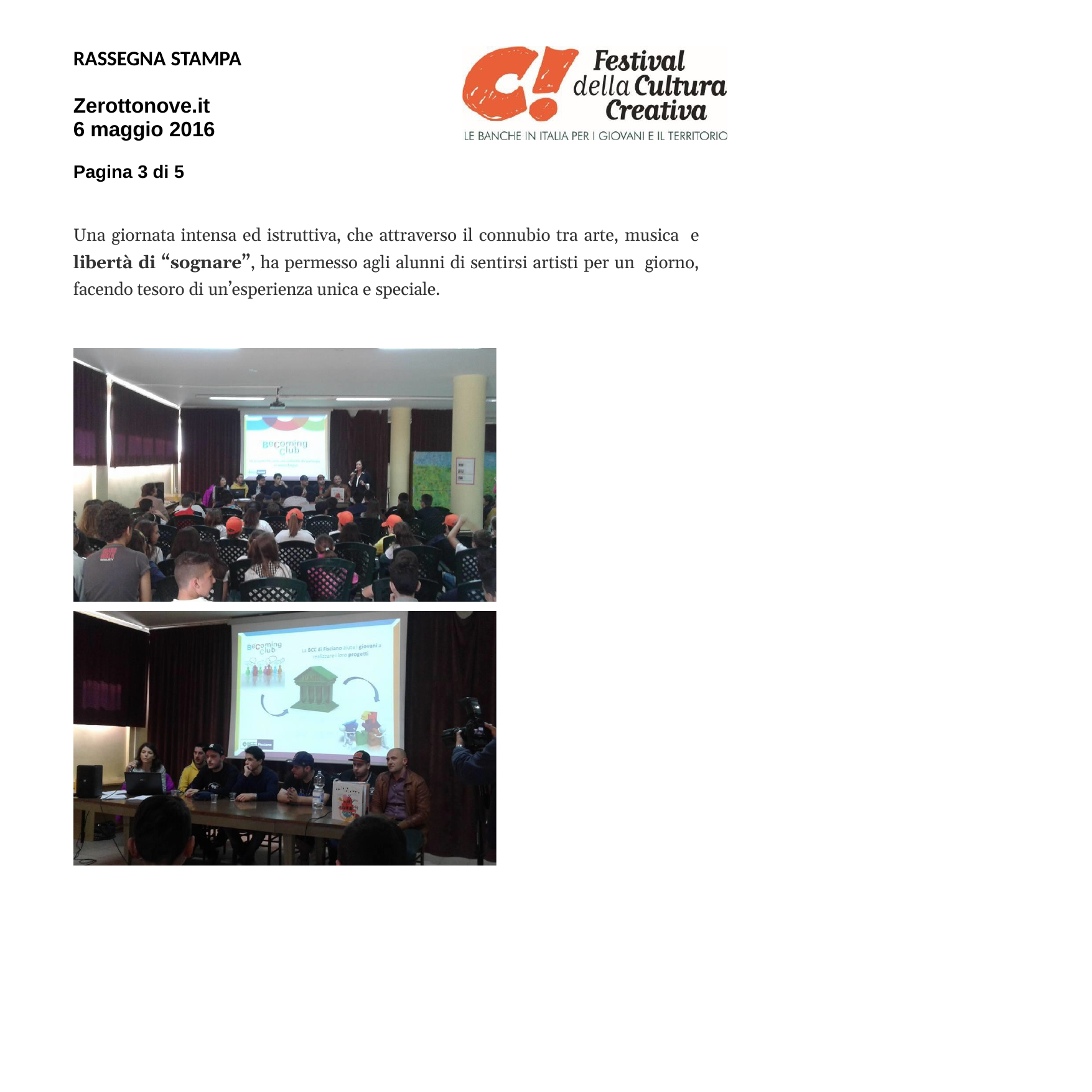

RASSEGNA STAMPA

Zerottonove.it  6 maggio 2016
Pagina 3 di 5

Una giornata intensa ed istruttiva, che attraverso il connubio tra arte, musica  e libertà di “sognare”, ha permesso agli alunni di sentirsi artisti per un  giorno, facendo tesoro di un’esperienza unica e speciale.